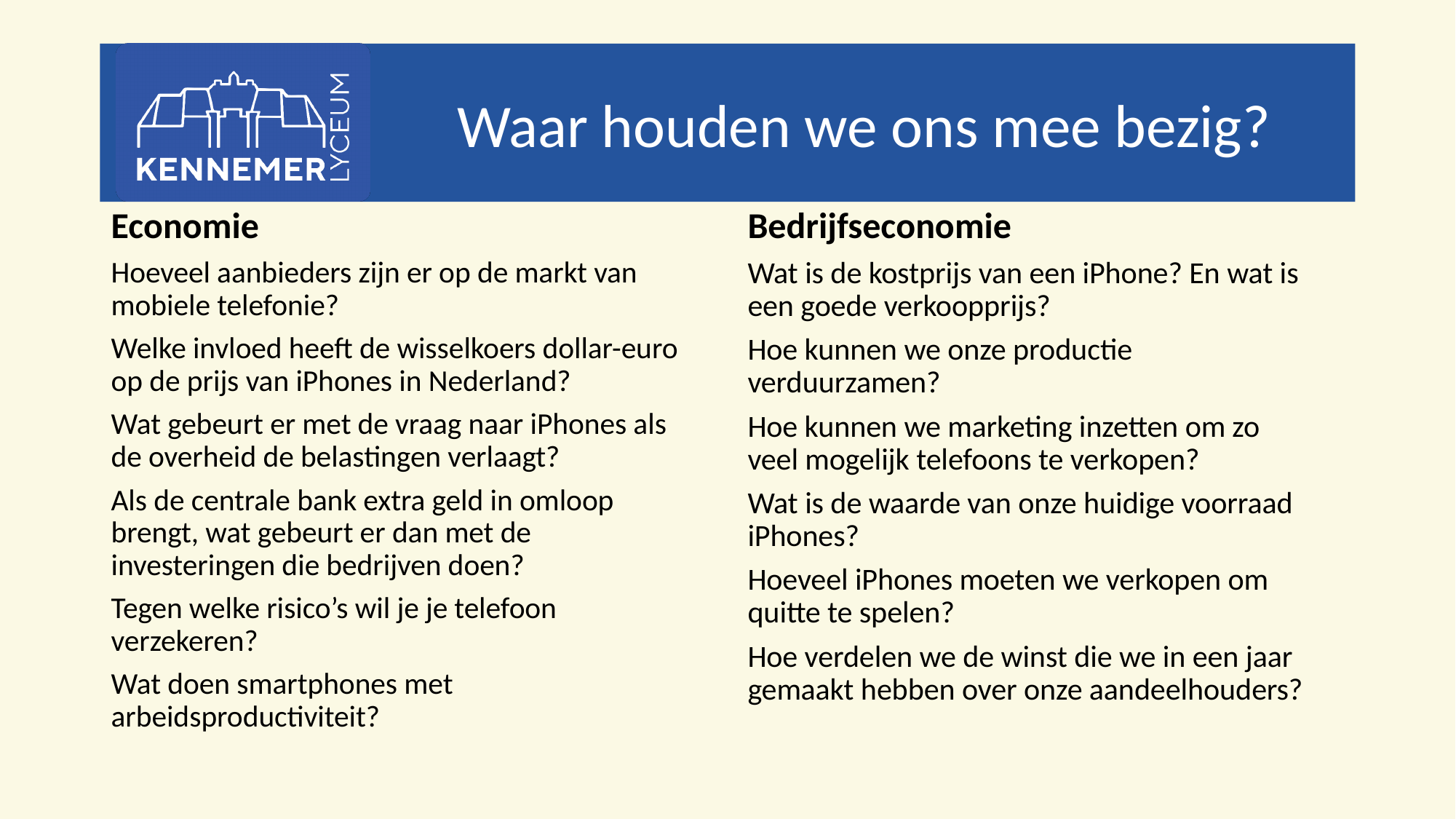

# Waar houden we ons mee bezig?
Economie
Bedrijfseconomie
Hoeveel aanbieders zijn er op de markt van mobiele telefonie?
Welke invloed heeft de wisselkoers dollar-euro op de prijs van iPhones in Nederland?
Wat gebeurt er met de vraag naar iPhones als de overheid de belastingen verlaagt?
Als de centrale bank extra geld in omloop brengt, wat gebeurt er dan met de investeringen die bedrijven doen?
Tegen welke risico’s wil je je telefoon verzekeren?
Wat doen smartphones met arbeidsproductiviteit?

Wat is de kostprijs van een iPhone? En wat is een goede verkoopprijs?
Hoe kunnen we onze productie verduurzamen?
Hoe kunnen we marketing inzetten om zo veel mogelijk telefoons te verkopen?
Wat is de waarde van onze huidige voorraad iPhones?
Hoeveel iPhones moeten we verkopen om quitte te spelen?
Hoe verdelen we de winst die we in een jaar gemaakt hebben over onze aandeelhouders?